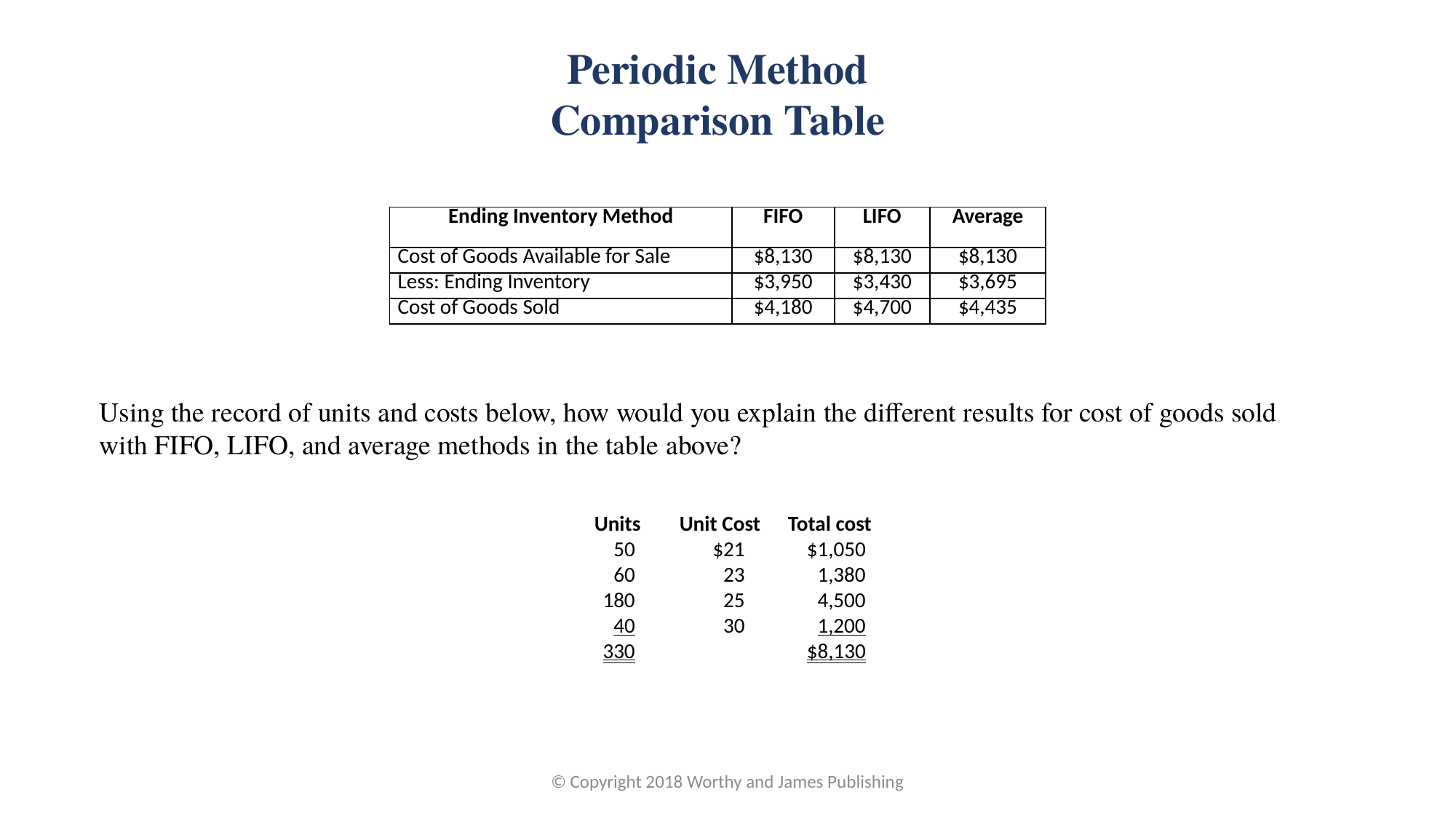

Periodic Method
Comparison Table
| Ending Inventory Method | FIFO | LIFO | Average |
| --- | --- | --- | --- |
| Cost of Goods Available for Sale | $8,130 | $8,130 | $8,130 |
| Less: Ending Inventory | $3,950 | $3,430 | $3,695 |
| Cost of Goods Sold | $4,180 | $4,700 | $4,435 |
Using the record of units and costs below, how would you explain the different results for cost of goods sold with FIFO, LIFO, and average methods in the table above?
| Units | Unit Cost | Total cost |
| --- | --- | --- |
| 50 | $21 | $1,050 |
| 60 | 23 | 1,380 |
| 180 | 25 | 4,500 |
| 40 | 30 | 1,200 |
| 330 |  | $8,130 |
© Copyright 2018 Worthy and James Publishing